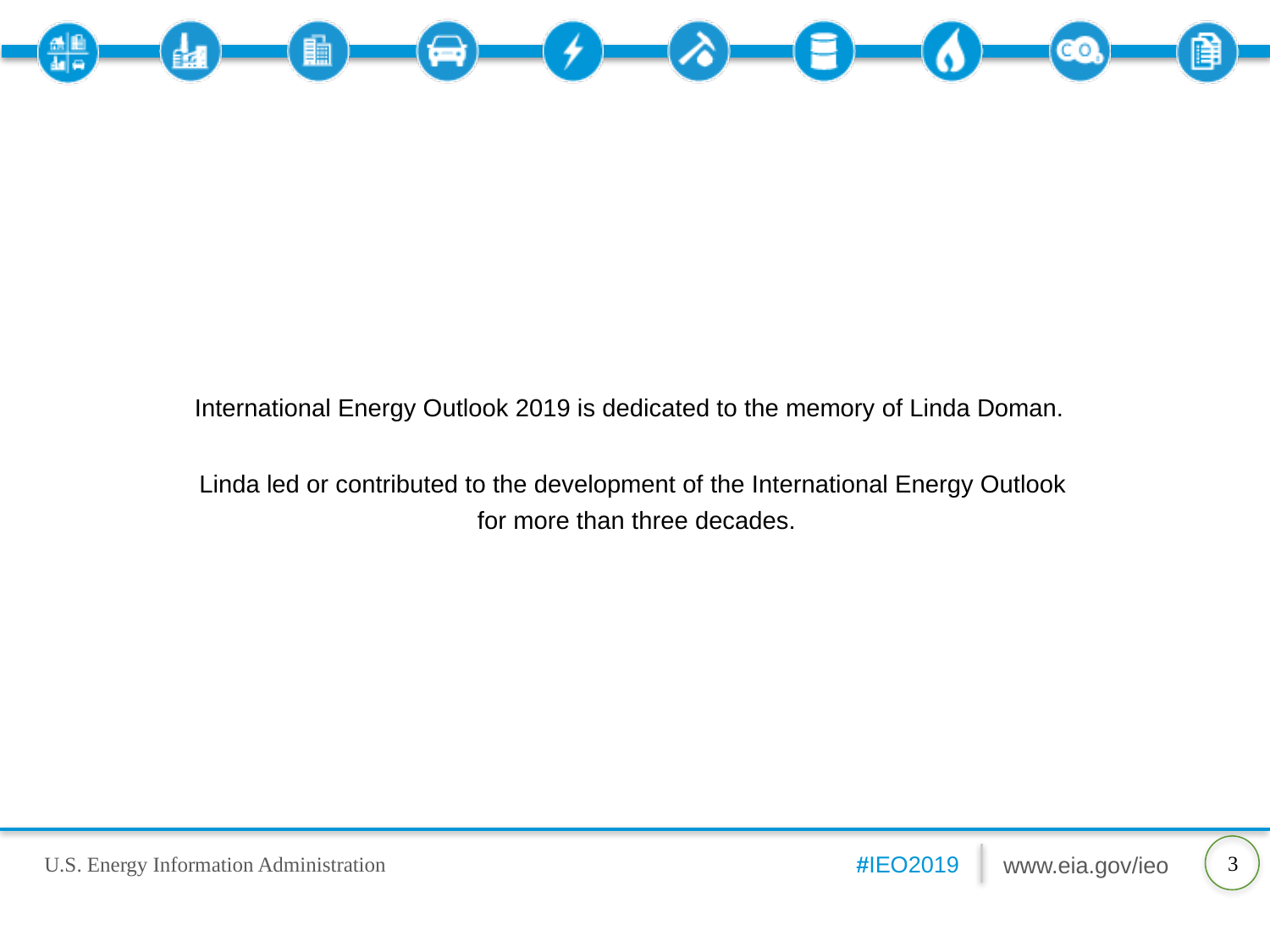

International Energy Outlook 2019 is dedicated to the memory of Linda Doman.
Linda led or contributed to the development of the International Energy Outlook
for more than three decades.

3